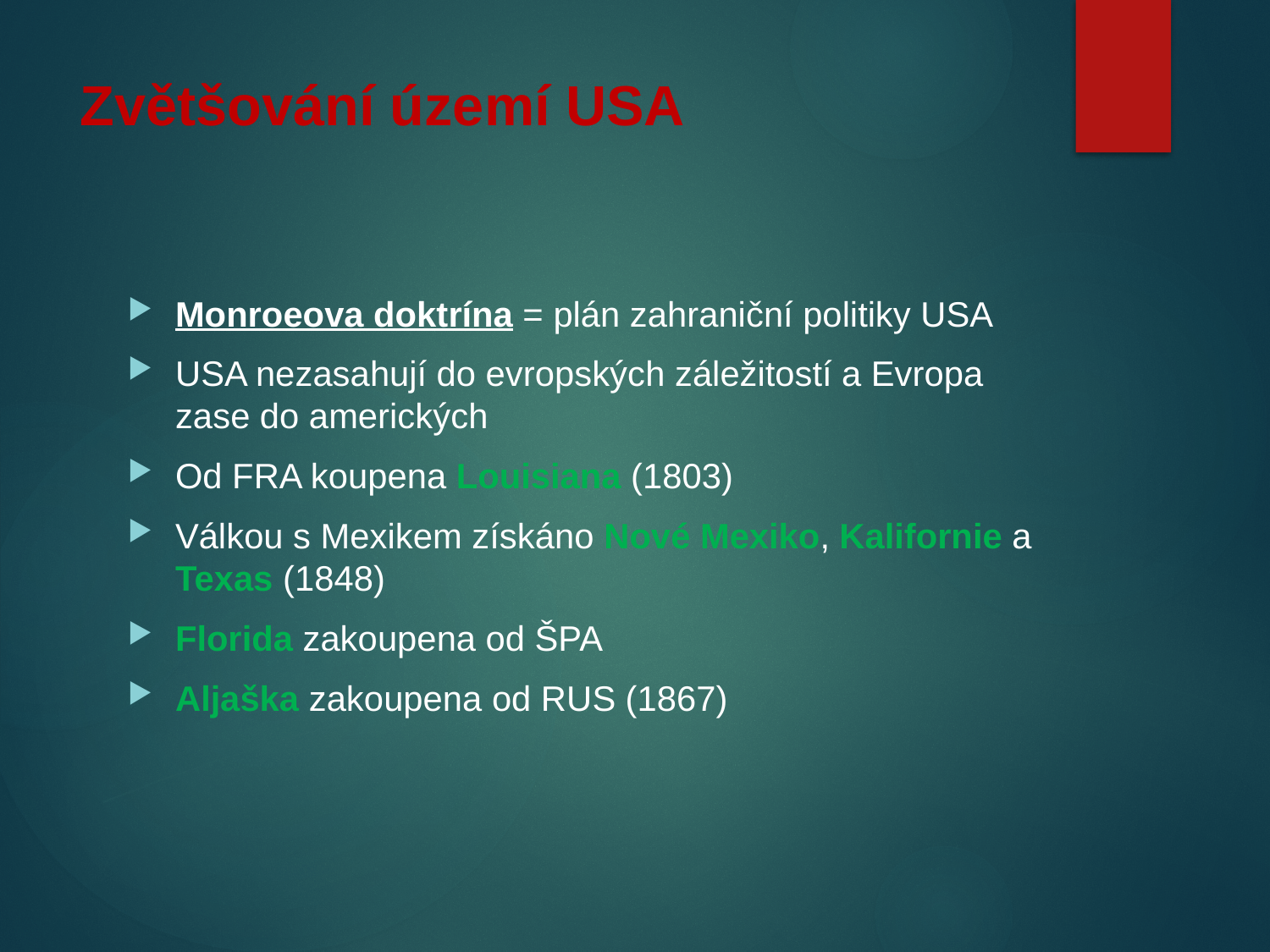

# Zvětšování území USA
Monroeova doktrína = plán zahraniční politiky USA
USA nezasahují do evropských záležitostí a Evropa zase do amerických
Od FRA koupena Louisiana (1803)
Válkou s Mexikem získáno Nové Mexiko, Kalifornie a Texas (1848)
Florida zakoupena od ŠPA
Aljaška zakoupena od RUS (1867)